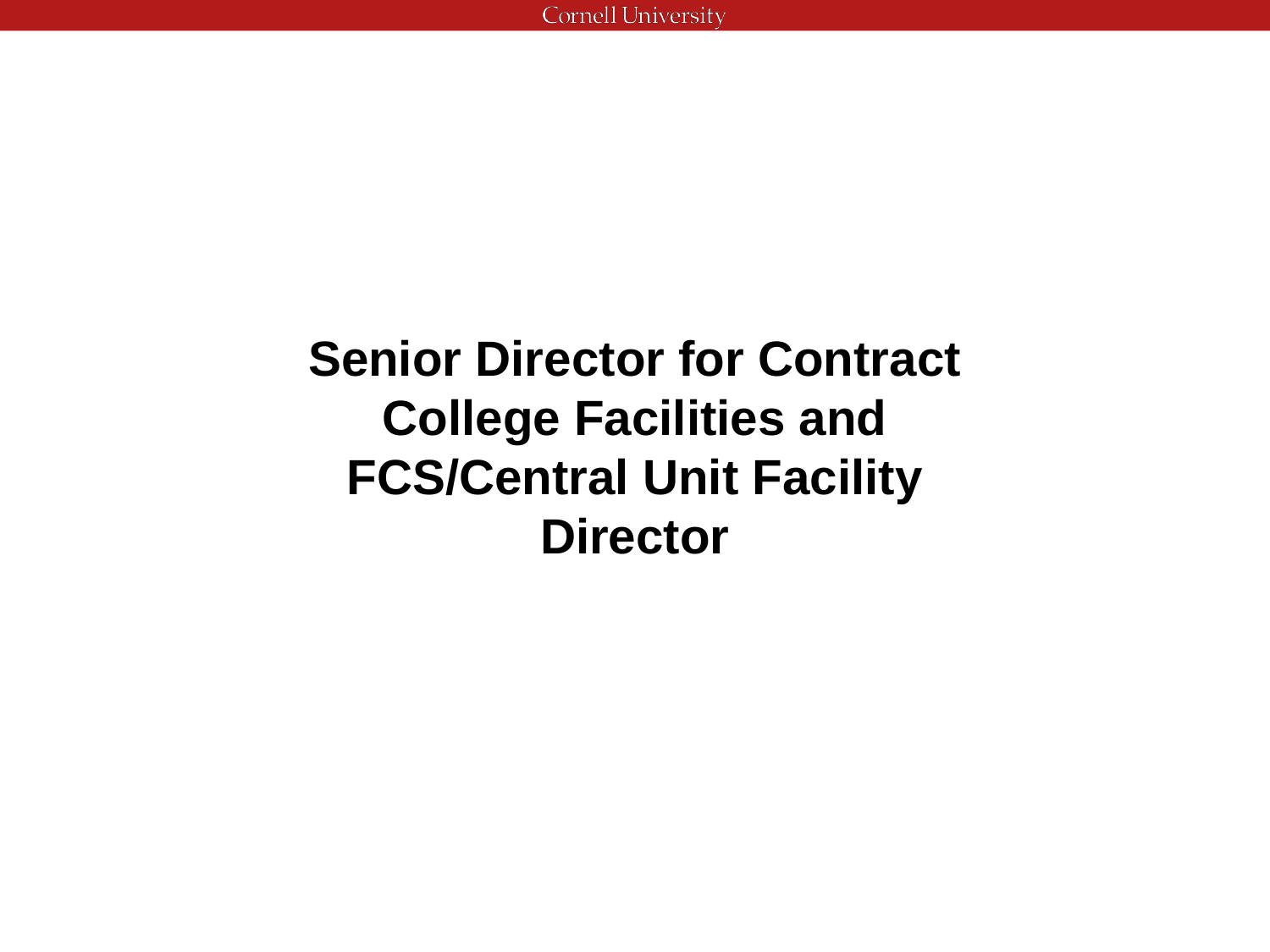

Senior Director for Contract College Facilities and FCS/Central Unit Facility Director